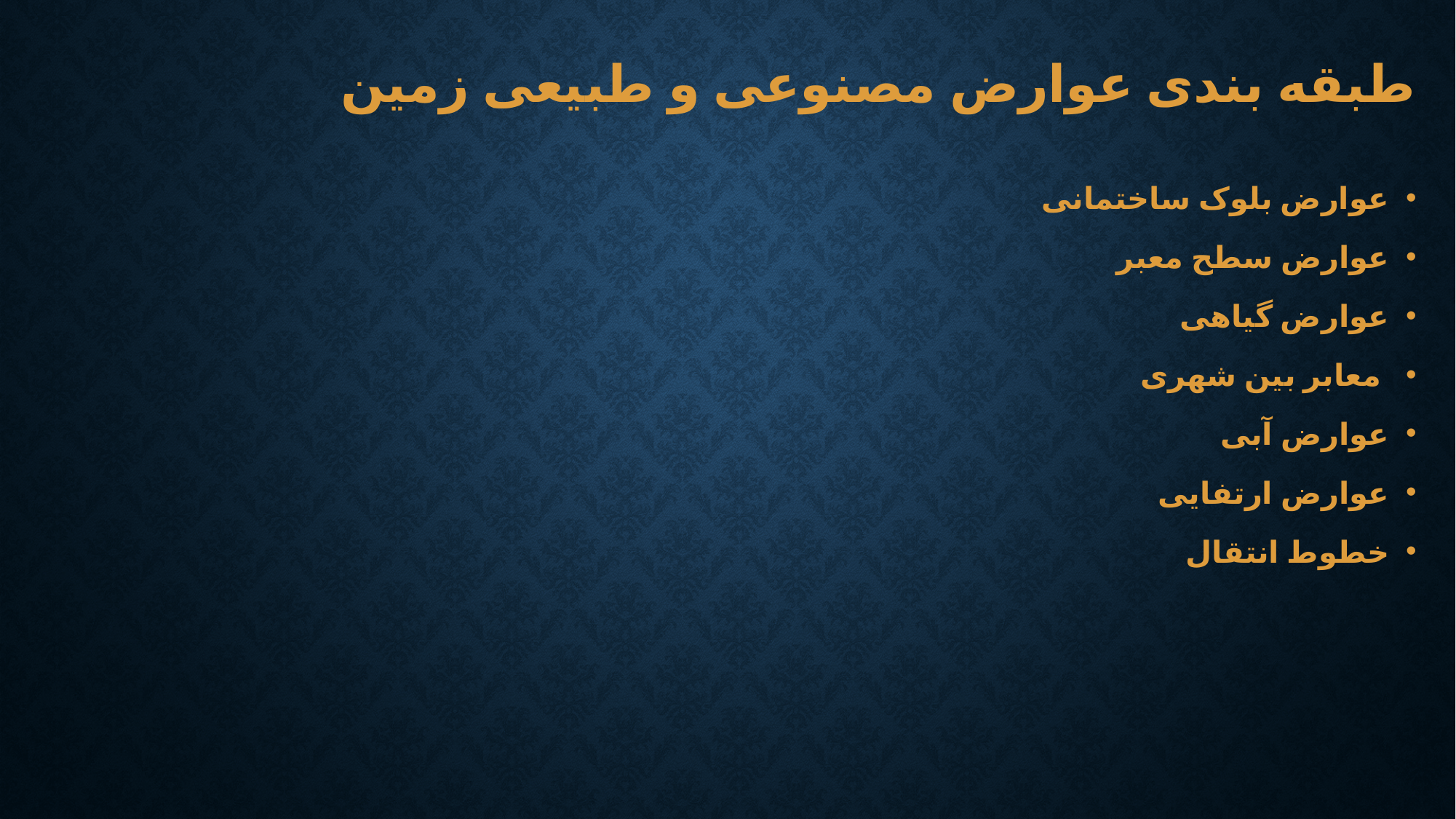

# طبقه بندی عوارض مصنوعی و طبیعی زمین
عوارض بلوک ساختمانی
عوارض سطح معبر
عوارض گیاهی
 معابر بین شهری
عوارض آبی
عوارض ارتفایی
خطوط انتقال